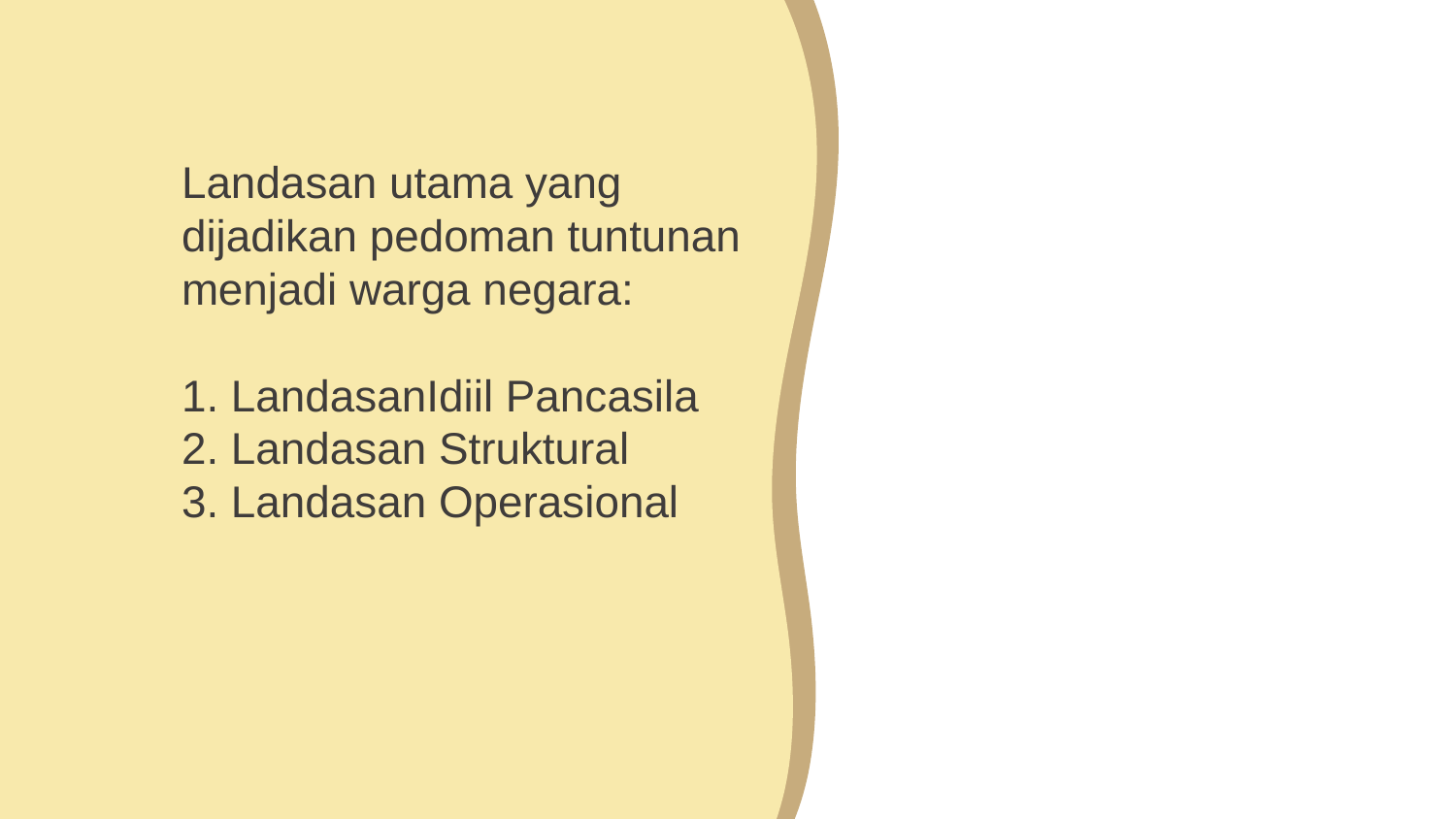

Landasan utama yang dijadikan pedoman tuntunan menjadi warga negara:

1. LandasanIdiil Pancasila
2. Landasan Struktural
3. Landasan Operasional